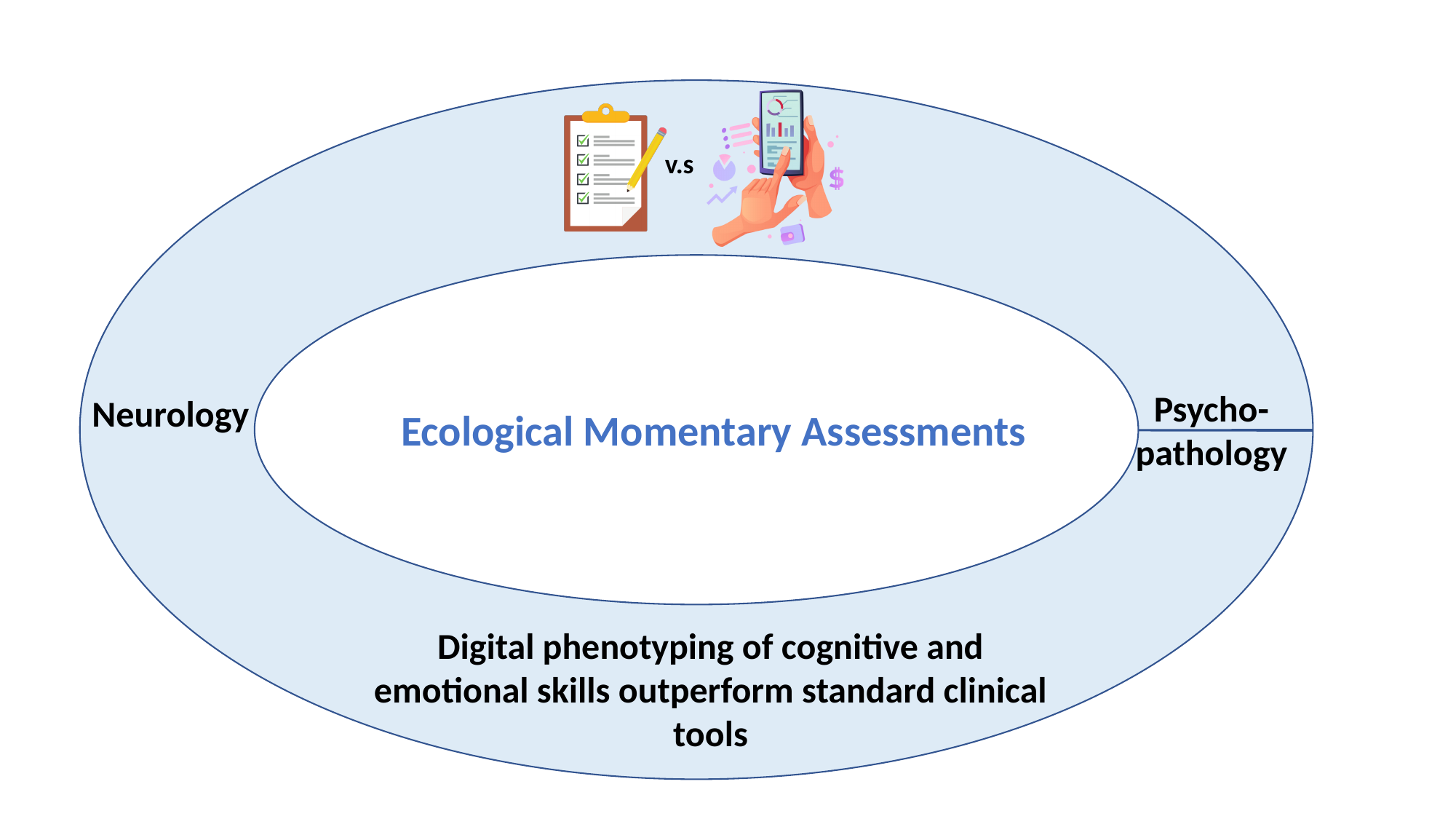

v.s
Psycho-pathology
Neurology
Ecological Momentary Assessments
Digital phenotyping of cognitive and emotional skills outperform standard clinical tools